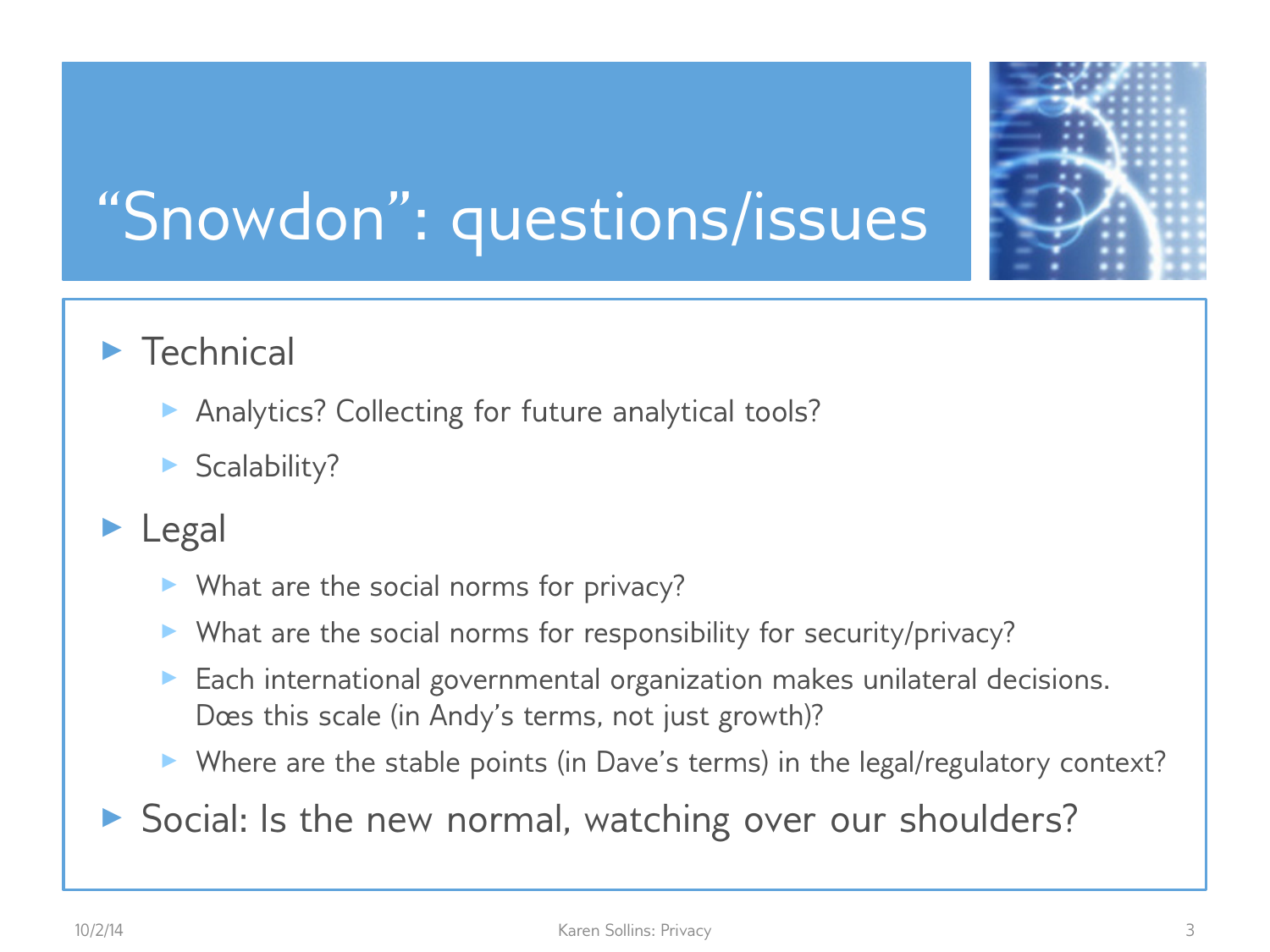

# “Snowdon”: questions/issues
Technical
Analytics? Collecting for future analytical tools?
Scalability?
Legal
What are the social norms for privacy?
What are the social norms for responsibility for security/privacy?
Each international governmental organization makes unilateral decisions. Does this scale (in Andy’s terms, not just growth)?
Where are the stable points (in Dave’s terms) in the legal/regulatory context?
Social: Is the new normal, watching over our shoulders?
10/2/14
Karen Sollins: Privacy
3